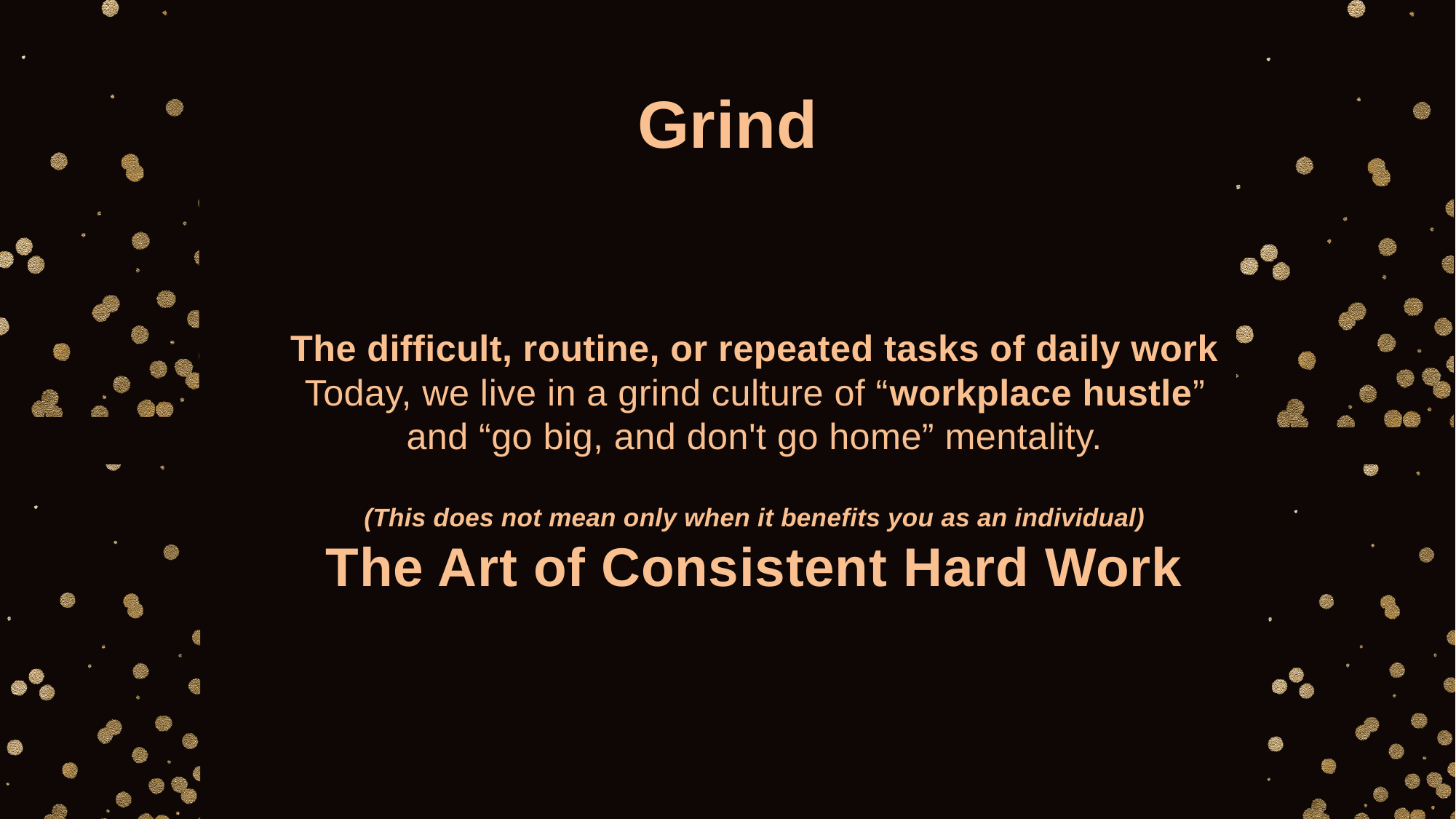

Grind

The difficult, routine, or repeated tasks of daily work
Today, we live in a grind culture of “workplace hustle” and “go big, and don't go home” mentality.

(This does not mean only when it benefits you as an individual)
The Art of Consistent Hard Work